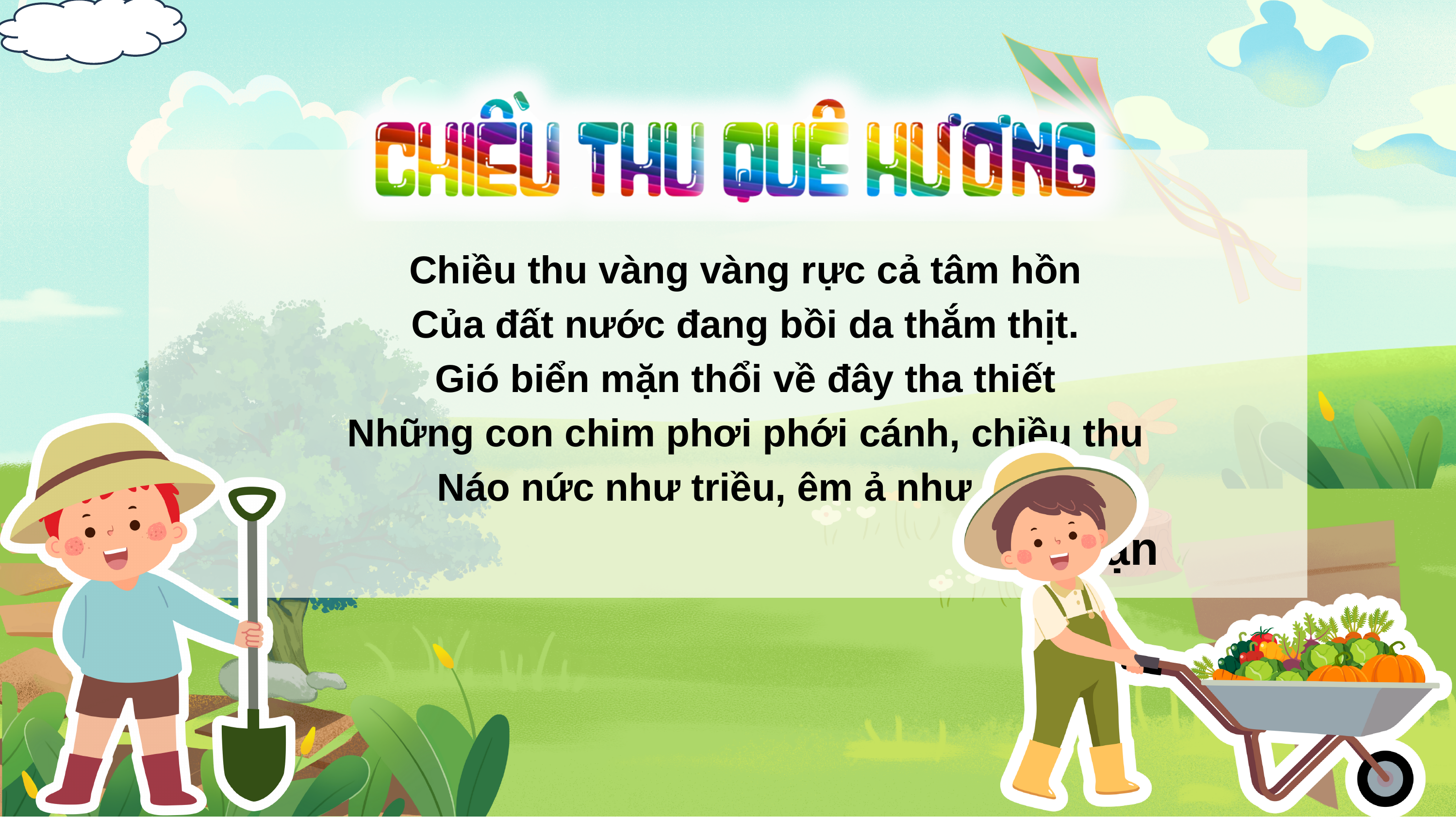

Chiều thu vàng vàng rực cả tâm hồn
Của đất nước đang bồi da thắm thịt.
Gió biển mặn thổi về đây tha thiết
Những con chim phơi phới cánh, chiều thu
Náo nức như triều, êm ả như ru...
Huy Cận